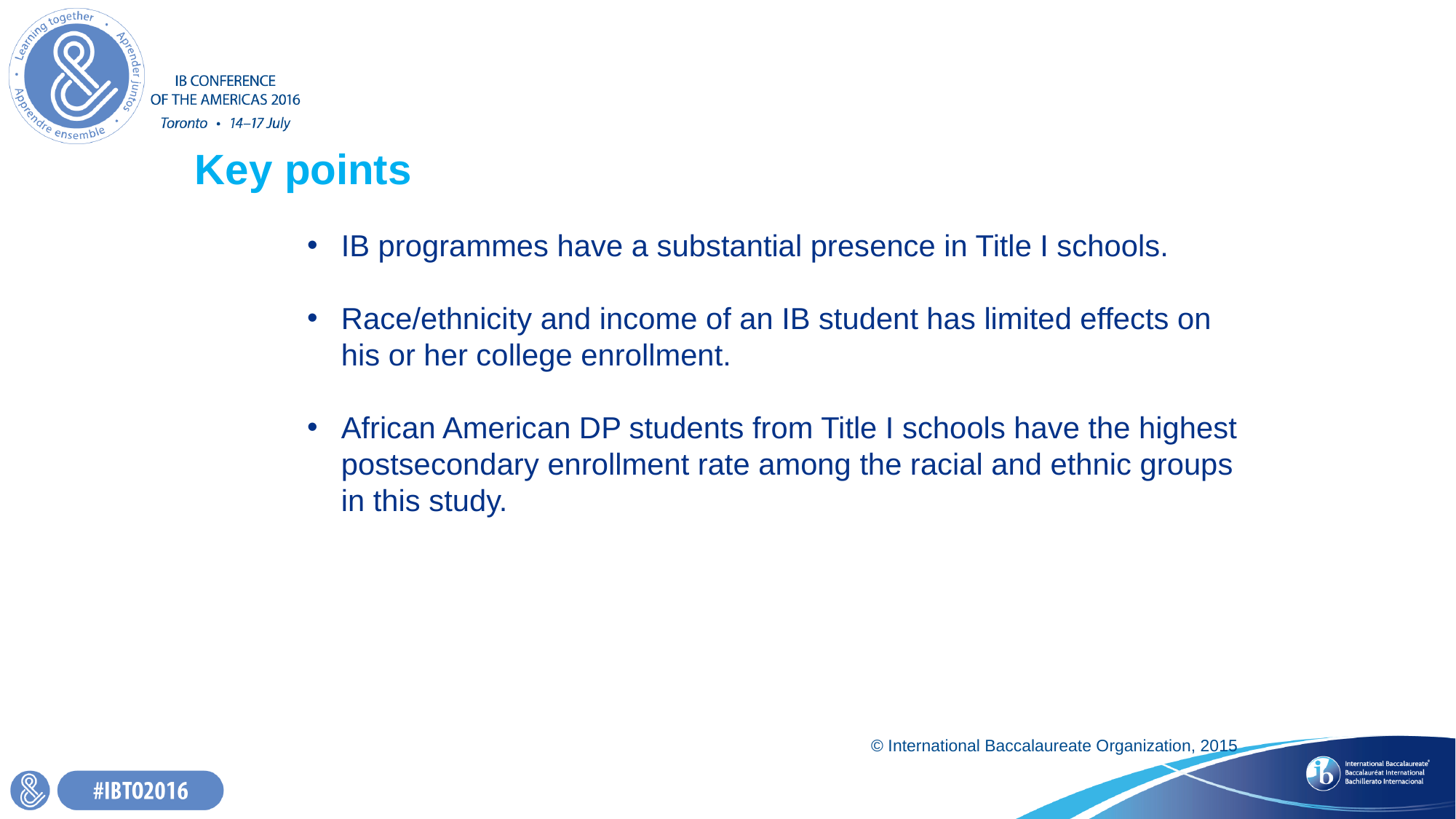

# Key points
IB programmes have a substantial presence in Title I schools.

Race/ethnicity and income of an IB student has limited effects on his or her college enrollment.

African American DP students from Title I schools have the highest postsecondary enrollment rate among the racial and ethnic groups in this study.

© International Baccalaureate Organization, 2015